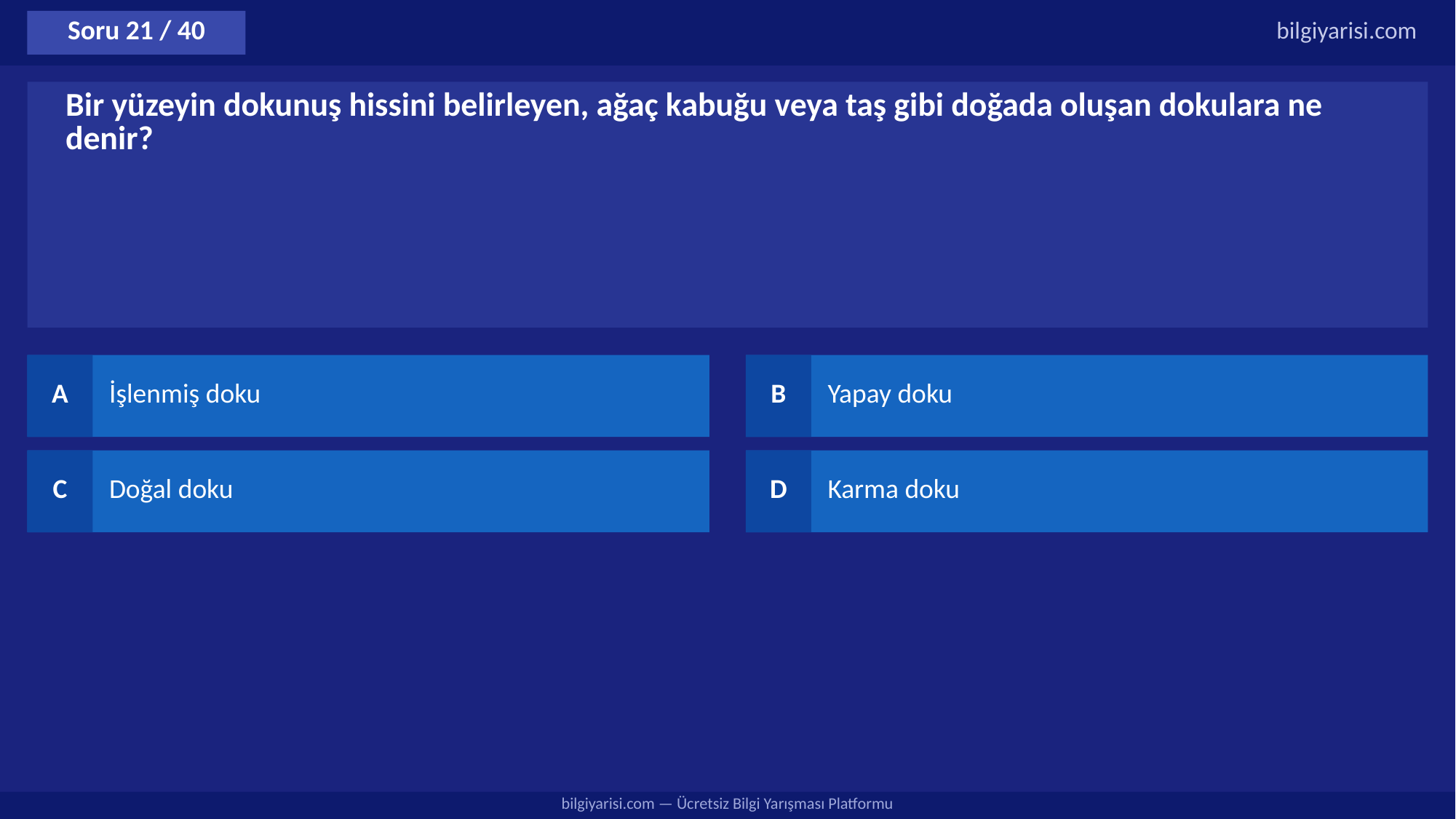

Soru 21 / 40
bilgiyarisi.com

Bir yüzeyin dokunuş hissini belirleyen, ağaç kabuğu veya taş gibi doğada oluşan dokulara ne denir?

A
İşlenmiş doku

B
Yapay doku

C
Doğal doku

D
Karma doku
bilgiyarisi.com — Ücretsiz Bilgi Yarışması Platformu